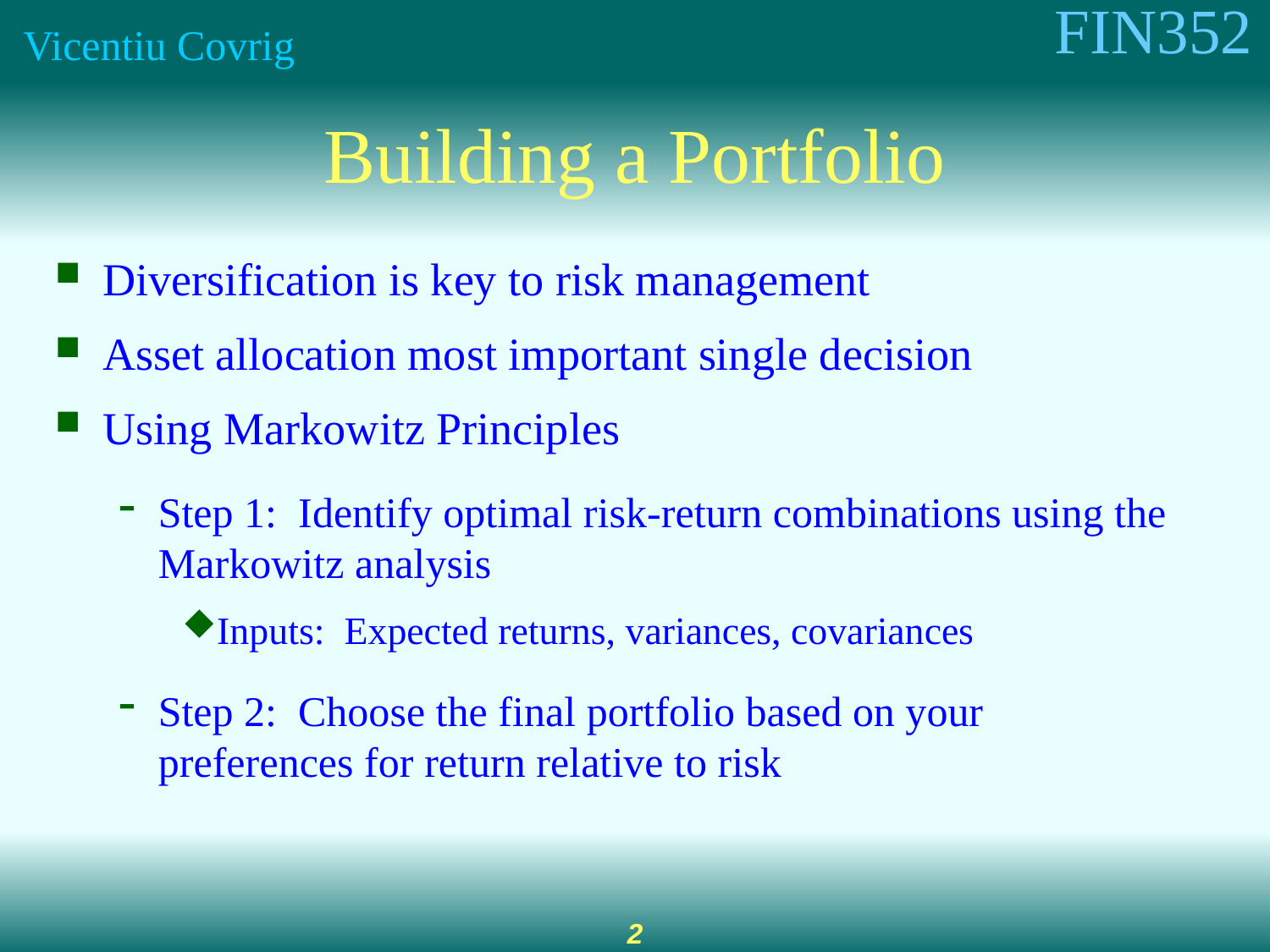

8-2
# Building a Portfolio
Diversification is key to risk management
Asset allocation most important single decision
Using Markowitz Principles
Step 1:  Identify optimal risk-return combinations using the Markowitz analysis
Inputs:  Expected returns, variances, covariances
Step 2:  Choose the final portfolio based on your preferences for return relative to risk